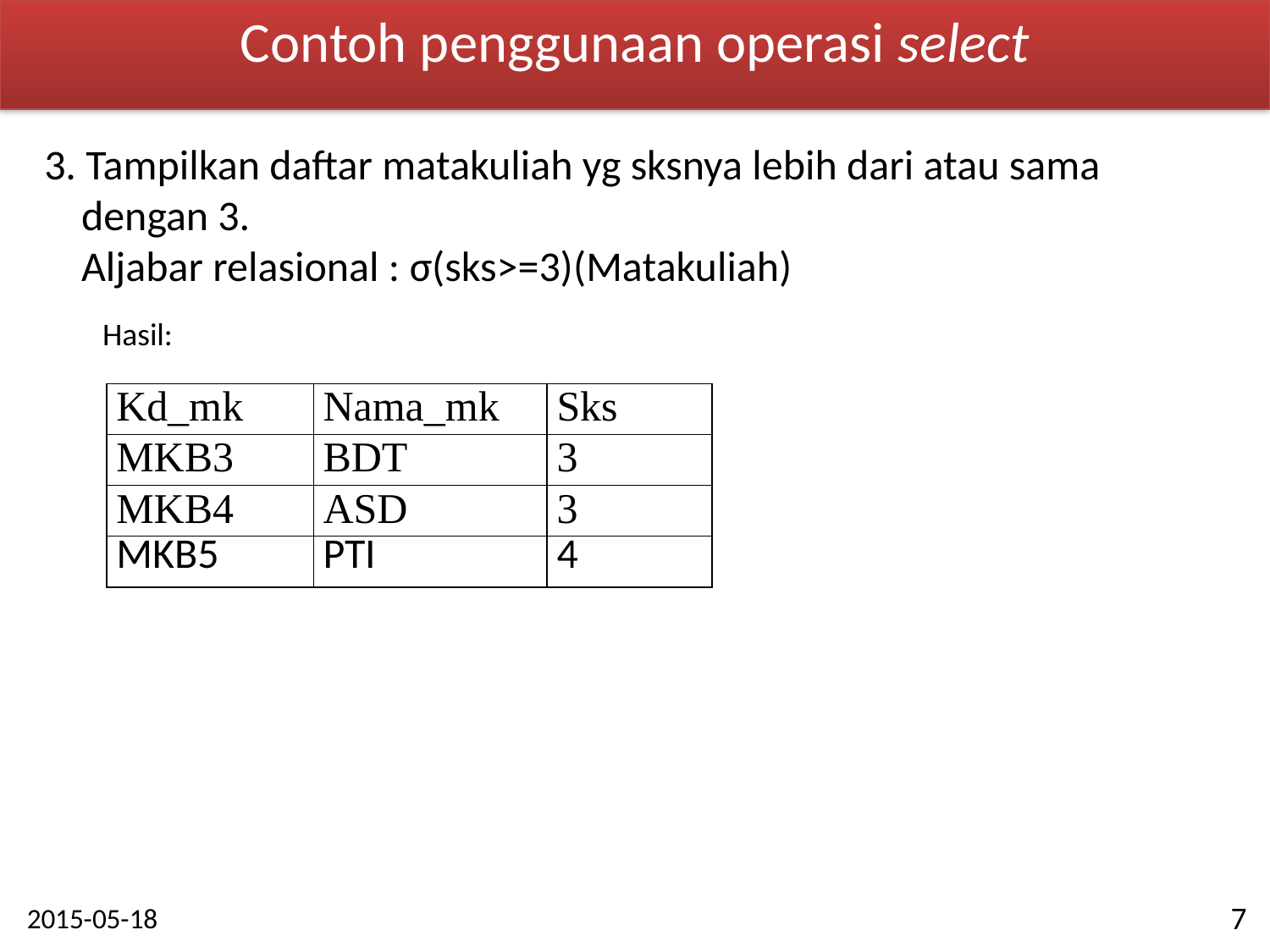

Contoh penggunaan operasi select

3. Tampilkan daftar matakuliah yg sksnya lebih dari atau sama dengan 3.
	Aljabar relasional : σ(sks>=3)(Matakuliah)
Hasil:
| Kd\_mk | Nama\_mk | Sks |
| --- | --- | --- |
| MKB3 | BDT | 3 |
| MKB4 | ASD | 3 |
| MKB5 | PTI | 4 |
7
2015-05-18